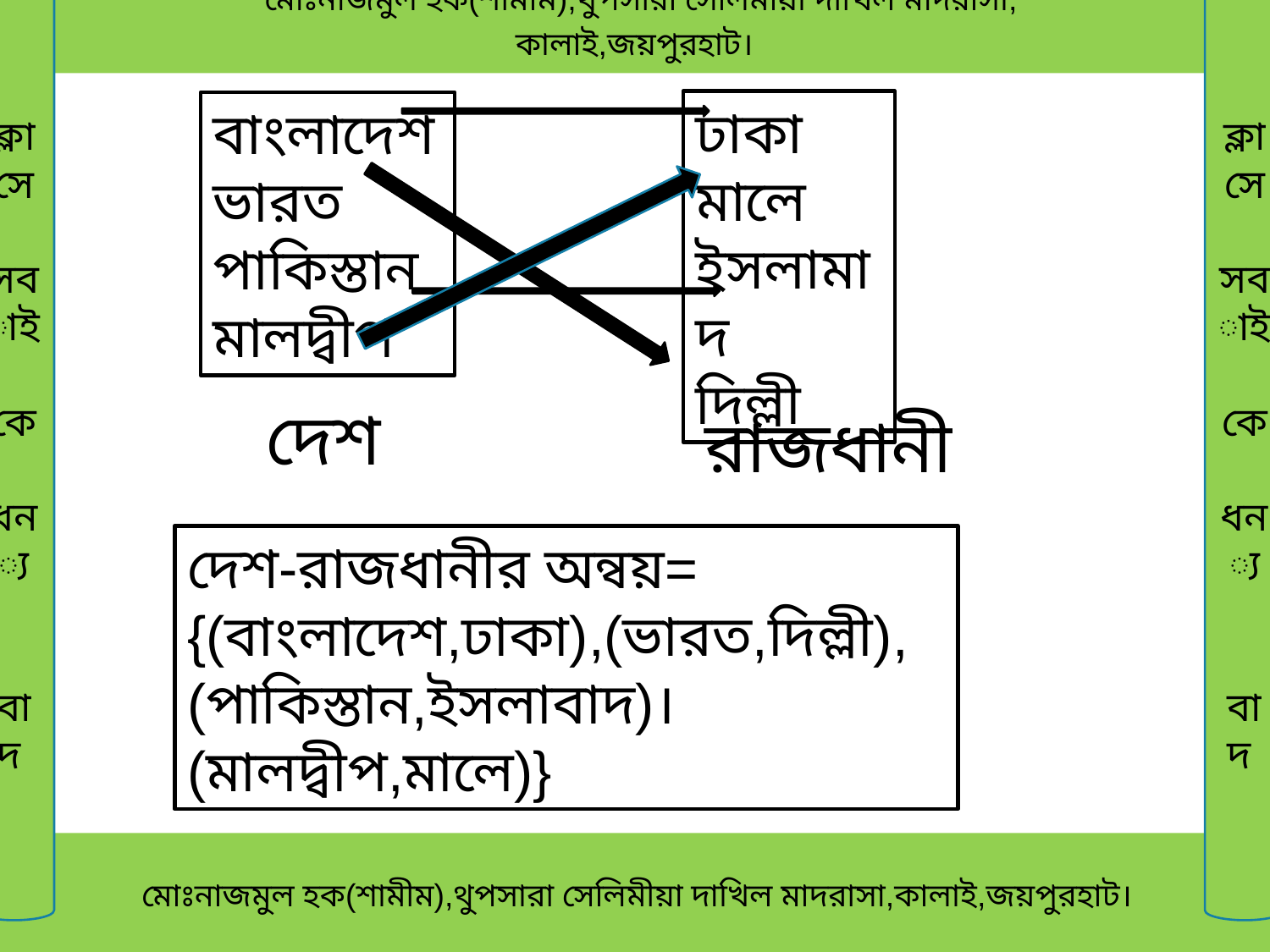

মোঃনাজমুল হক(শামীম),থুপসারা সেলিমীয়া দাখিল মাদরাসা,
কালাই,জয়পুরহাট।
ক্লাসে

সবাই

কে

ধন্য

বাদ
ক্লাসে

সবাই

কে

ধন্য

বাদ
ঢাকা
মালে
ইসলামাদ
দিল্লী
বাংলাদেশ
ভারত
পাকিস্তান
মালদ্বীপ

দেশ
রাজধানী
দেশ-রাজধানীর অন্বয়= {(বাংলাদেশ,ঢাকা),(ভারত,দিল্লী),(পাকিস্তান,ইসলাবাদ)।(মালদ্বীপ,মালে)}
 মোঃনাজমুল হক(শামীম),থুপসারা সেলিমীয়া দাখিল মাদরাসা,কালাই,জয়পুরহাট।